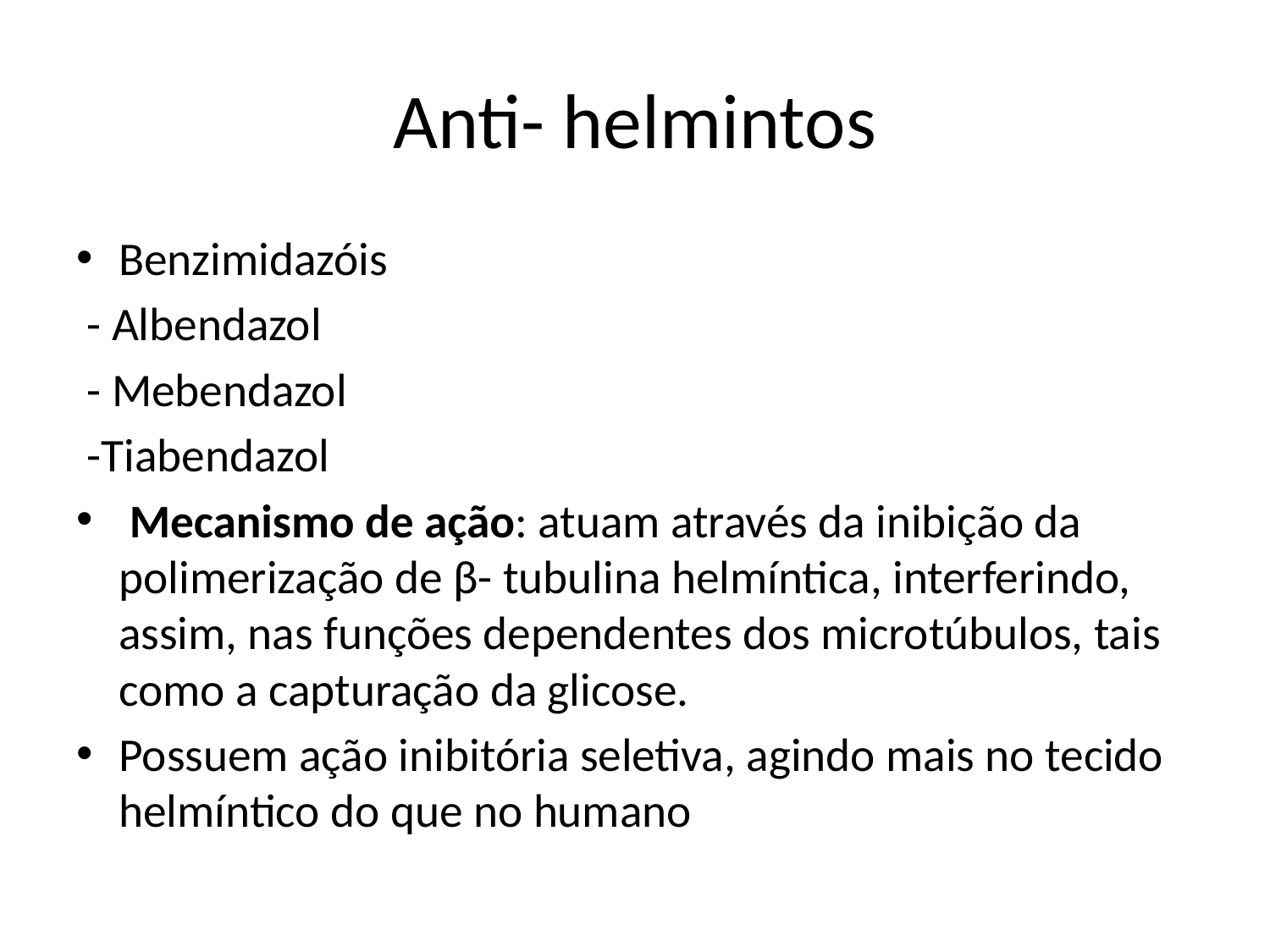

# Anti- helmintos
Benzimidazóis
 - Albendazol
 - Mebendazol
 -Tiabendazol
 Mecanismo de ação: atuam através da inibição da polimerização de β- tubulina helmíntica, interferindo, assim, nas funções dependentes dos microtúbulos, tais como a capturação da glicose.
Possuem ação inibitória seletiva, agindo mais no tecido helmíntico do que no humano